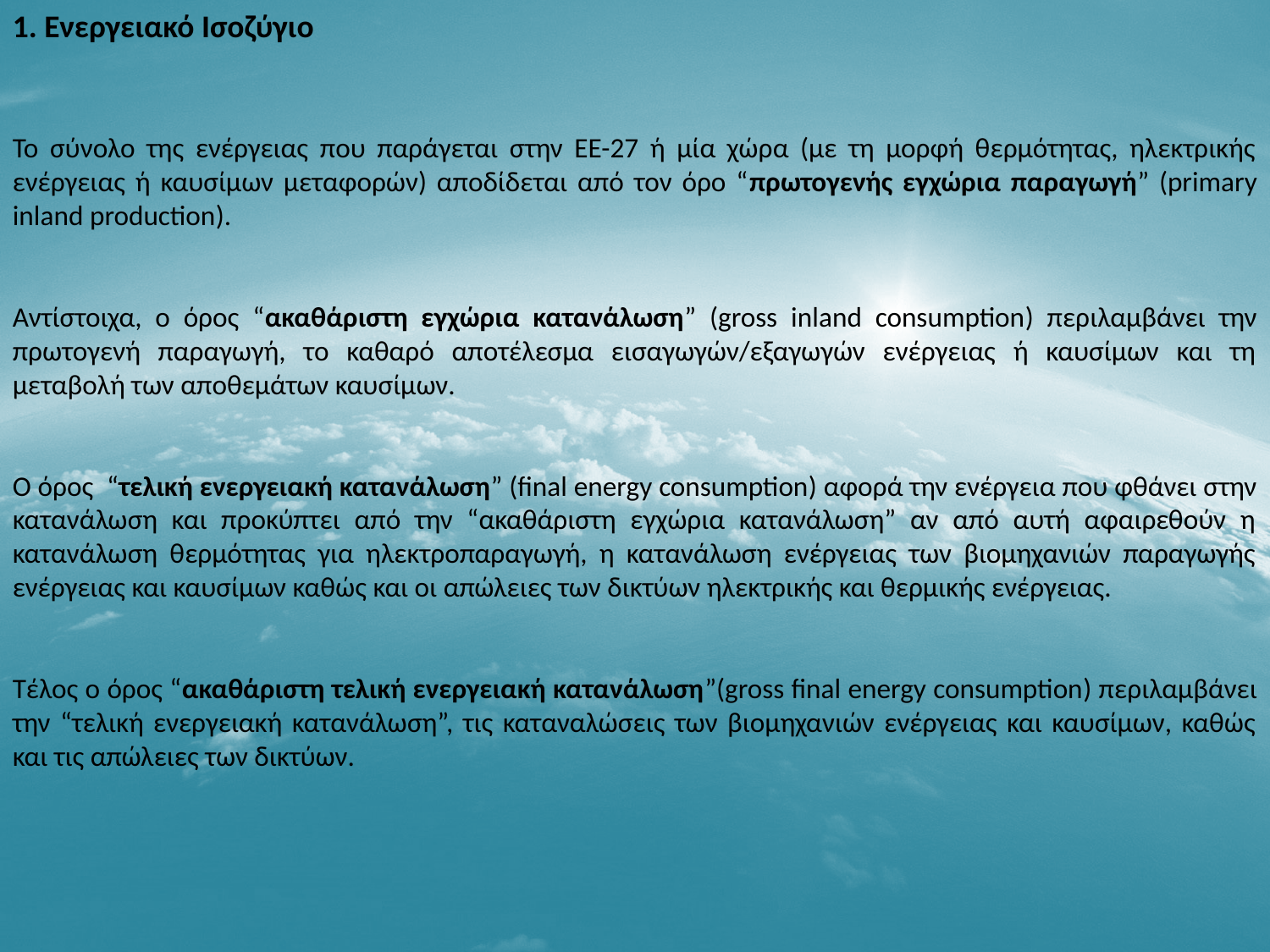

1. Ενεργειακό Ισοζύγιο
Το σύνολο της ενέργειας που παράγεται στην ΕΕ-27 ή μία χώρα (με τη μορφή θερμότητας, ηλεκτρικής ενέργειας ή καυσίμων μεταφορών) αποδίδεται από τον όρο “πρωτογενής εγχώρια παραγωγή” (primary inland production).

Αντίστοιχα, ο όρος “ακαθάριστη εγχώρια κατανάλωση” (gross inland consumption) περιλαμβάνει την πρωτογενή παραγωγή, το καθαρό αποτέλεσμα εισαγωγών/εξαγωγών ενέργειας ή καυσίμων και τη μεταβολή των αποθεμάτων καυσίμων.

Ο όρος  “τελική ενεργειακή κατανάλωση” (final energy consumption) αφορά την ενέργεια που φθάνει στην κατανάλωση και προκύπτει από την “ακαθάριστη εγχώρια κατανάλωση” αν από αυτή αφαιρεθούν η κατανάλωση θερμότητας για ηλεκτροπαραγωγή, η κατανάλωση ενέργειας των βιομηχανιών παραγωγής ενέργειας και καυσίμων καθώς και οι απώλειες των δικτύων ηλεκτρικής και θερμικής ενέργειας.

Τέλος ο όρος “ακαθάριστη τελική ενεργειακή κατανάλωση”(gross final energy consumption) περιλαμβάνει την “τελική ενεργειακή κατανάλωση”, τις καταναλώσεις των βιομηχανιών ενέργειας και καυσίμων, καθώς και τις απώλειες των δικτύων.